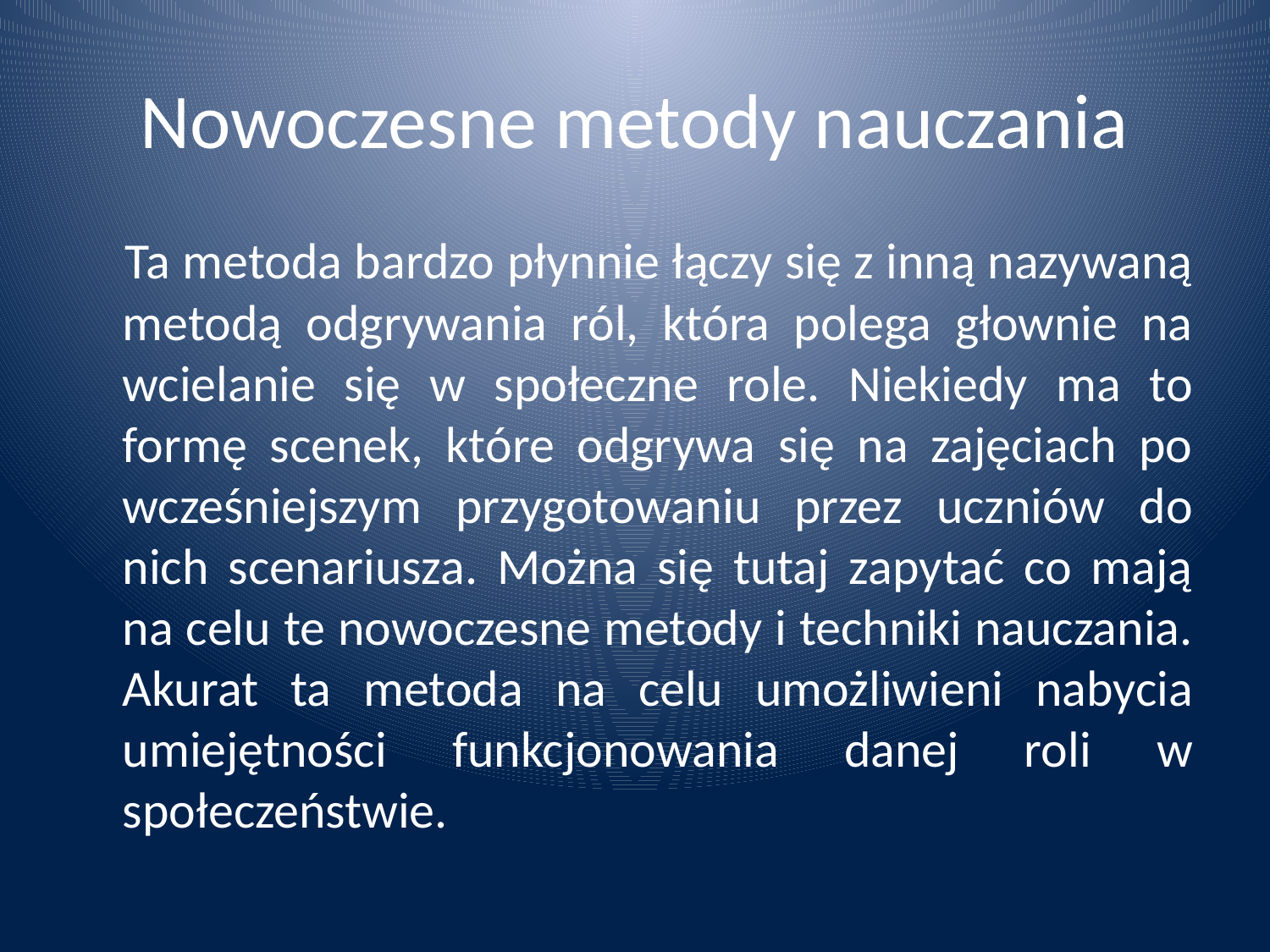

# Nowoczesne metody nauczania
    Ta metoda bardzo płynnie łączy się z inną nazywaną metodą odgrywania ról, która polega głownie na wcielanie się w społeczne role. Niekiedy ma to formę scenek, które odgrywa się na zajęciach po wcześniejszym przygotowaniu przez uczniów do nich scenariusza. Można się tutaj zapytać co mają na celu te nowoczesne metody i techniki nauczania. Akurat ta metoda na celu umożliwieni nabycia umiejętności funkcjonowania danej roli w społeczeństwie.